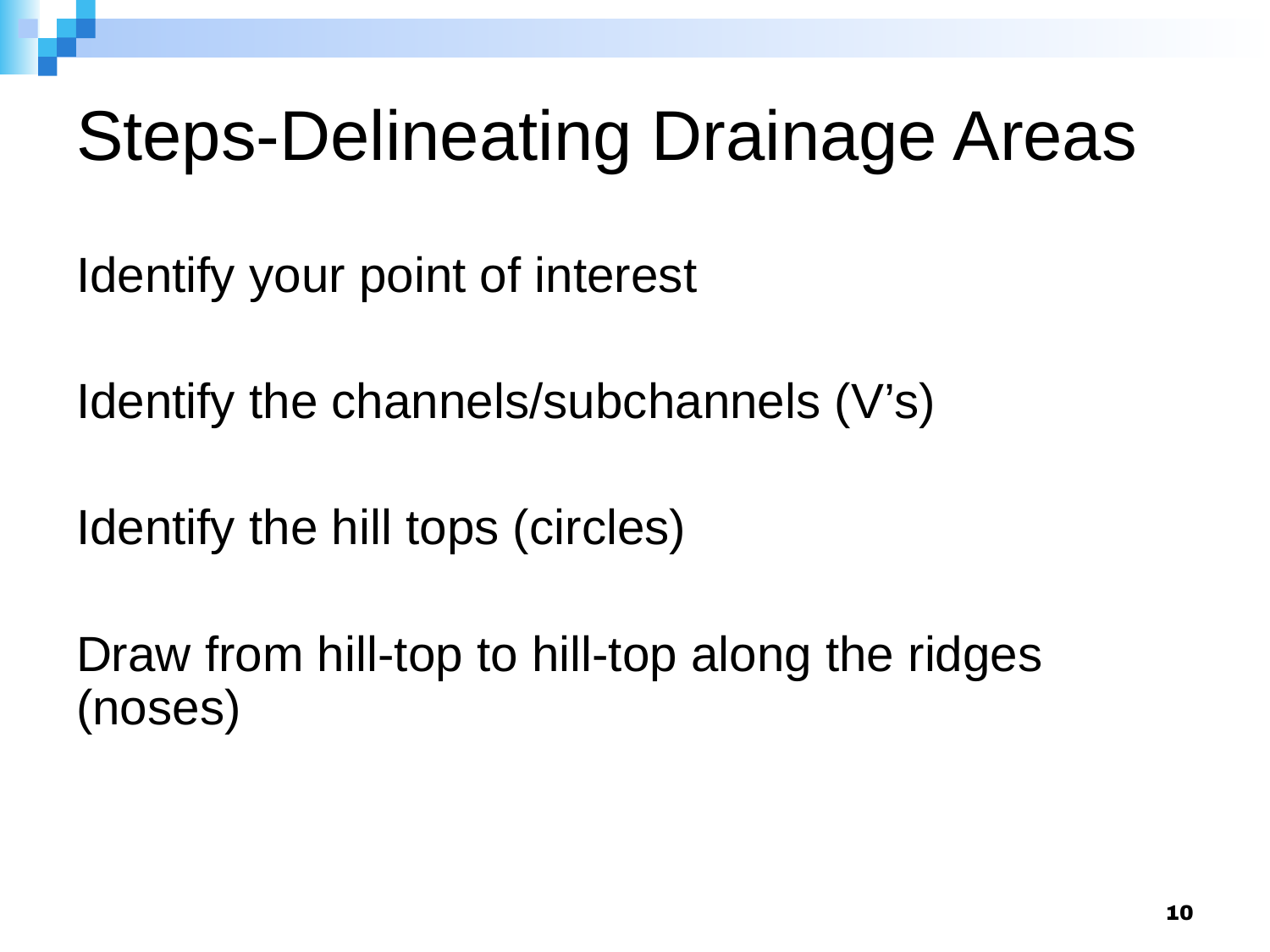

# Steps-Delineating Drainage Areas
Identify your point of interest

Identify the channels/subchannels (V’s)

Identify the hill tops (circles)

Draw from hill-top to hill-top along the ridges (noses)

10